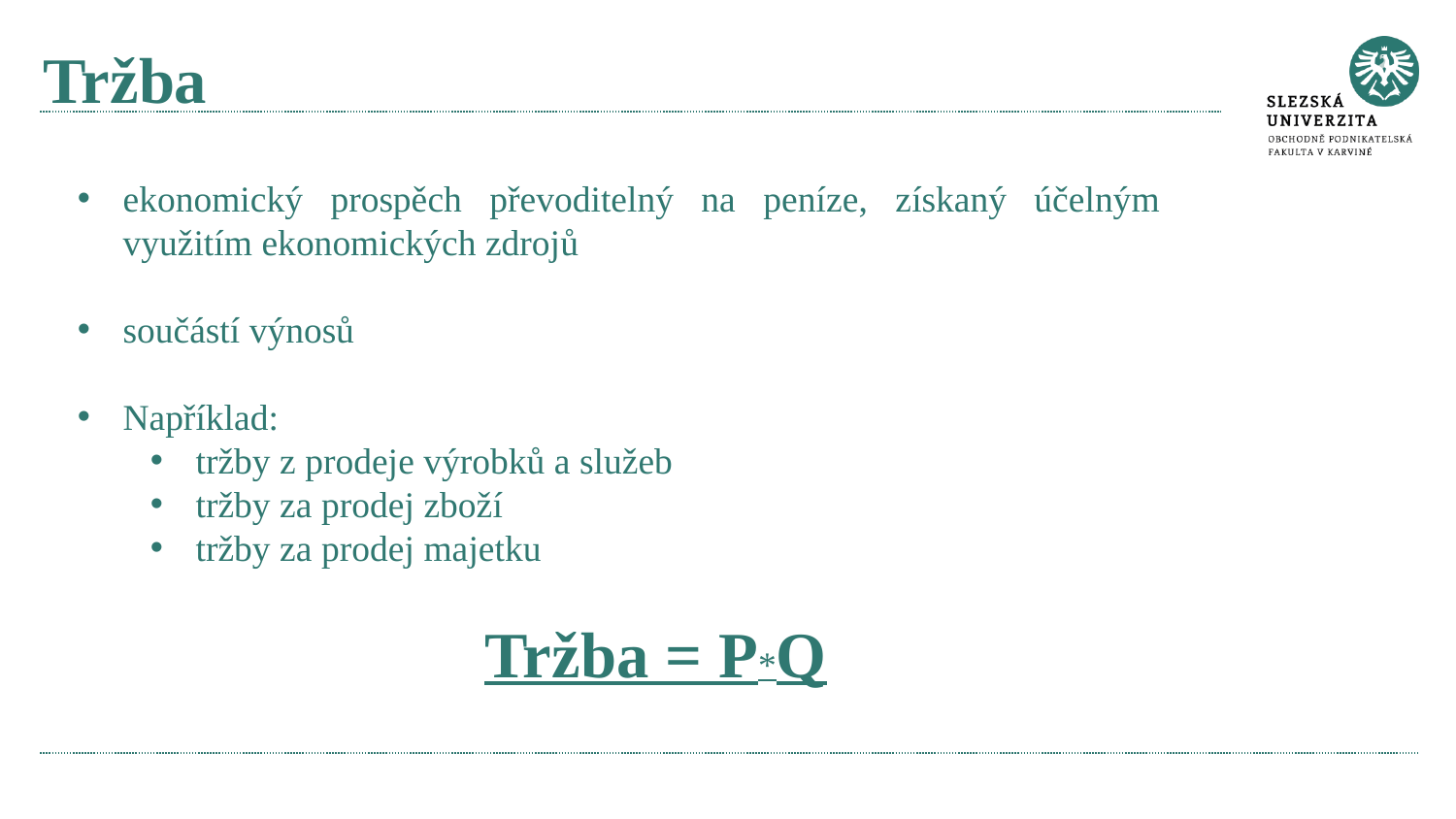

# Tržba

ekonomický prospěch převoditelný na peníze, získaný účelným využitím ekonomických zdrojů

součástí výnosů

Například:
tržby z prodeje výrobků a služeb
tržby za prodej zboží
tržby za prodej majetku

Tržba = P*Q